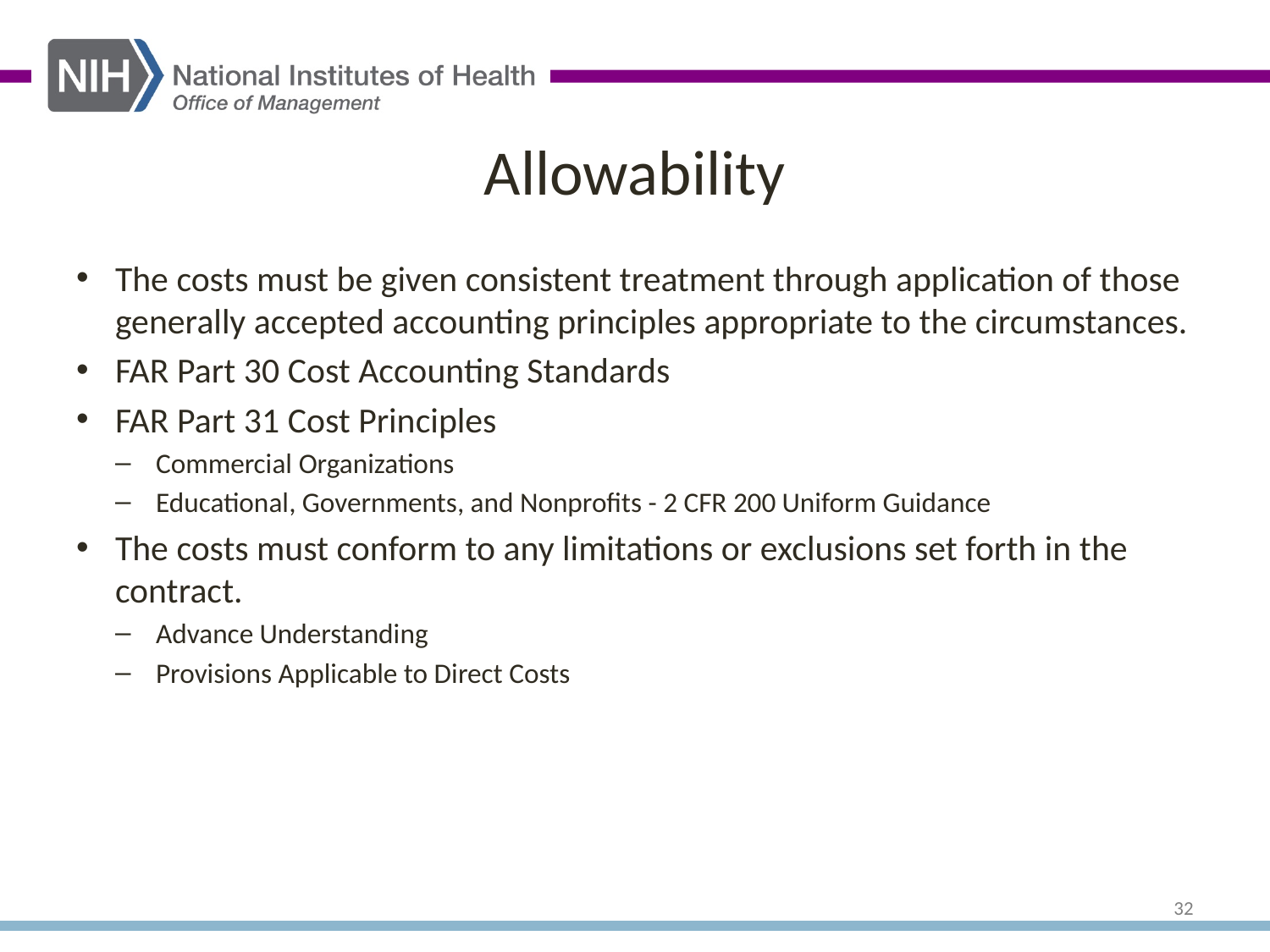

# Allowability
The costs must be given consistent treatment through application of those generally accepted accounting principles appropriate to the circumstances.
FAR Part 30 Cost Accounting Standards
FAR Part 31 Cost Principles
Commercial Organizations
Educational, Governments, and Nonprofits - 2 CFR 200 Uniform Guidance
The costs must conform to any limitations or exclusions set forth in the contract.
Advance Understanding
Provisions Applicable to Direct Costs
32